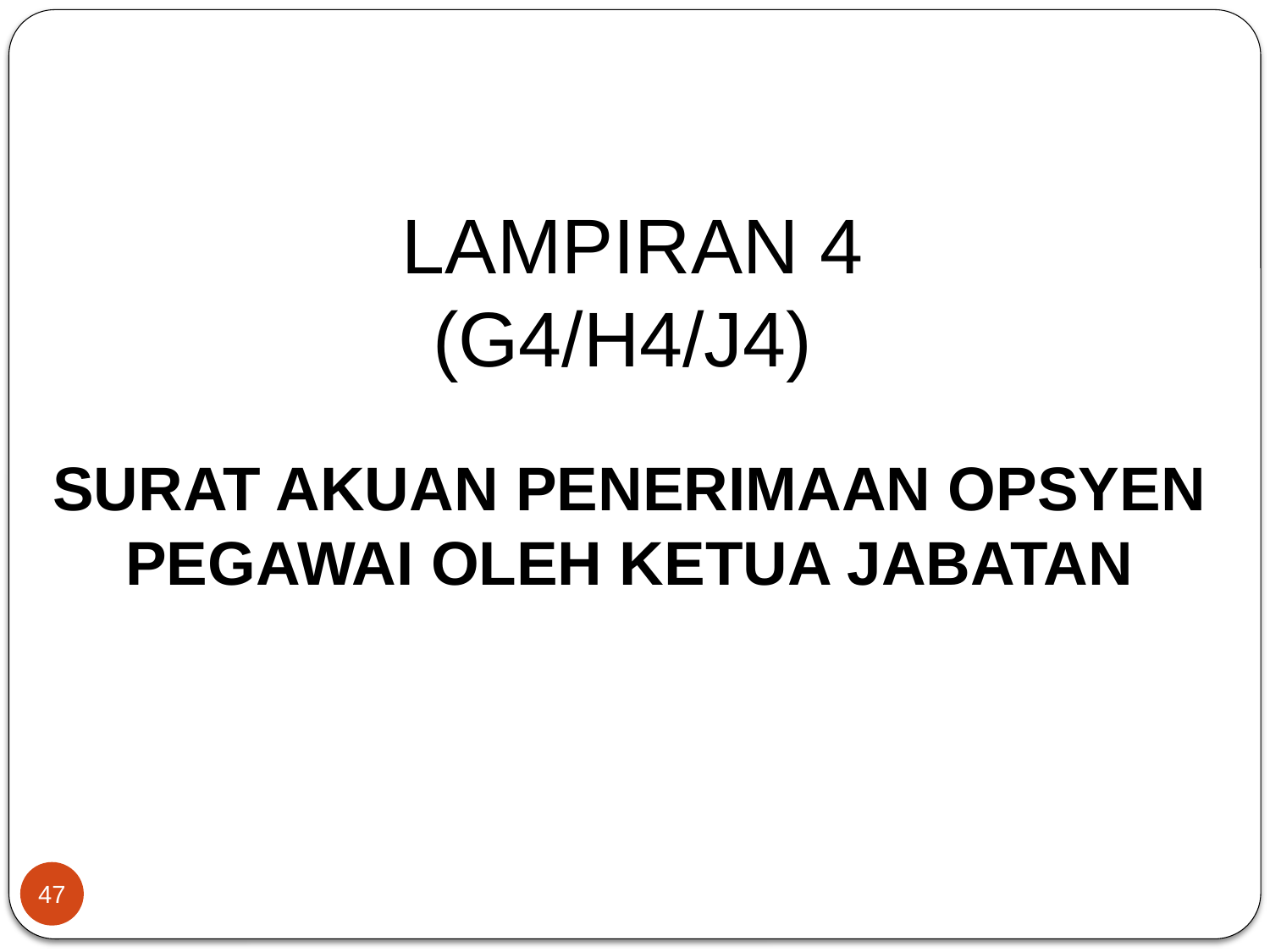

# LAMPIRAN 4 (G4/H4/J4)
SURAT AKUAN PENERIMAAN OPSYEN PEGAWAI OLEH KETUA JABATAN
47